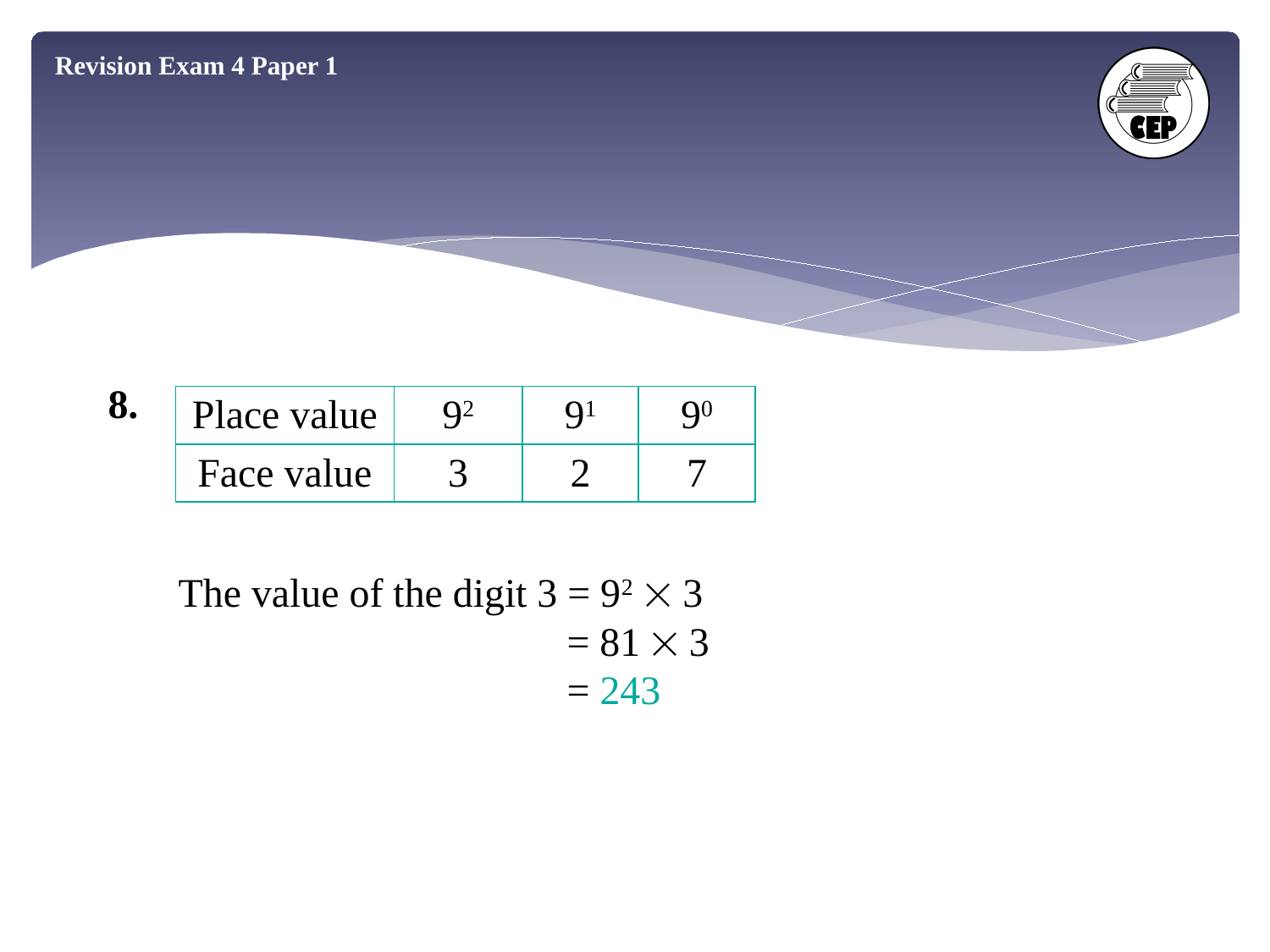

Revision Exam 4 Paper 1
8.
| Place value | 92 | 91 | 90 |
| --- | --- | --- | --- |
| Face value | 3 | 2 | 7 |
The value of the digit 3 = 92 × 3
	= 81 × 3
	= 243